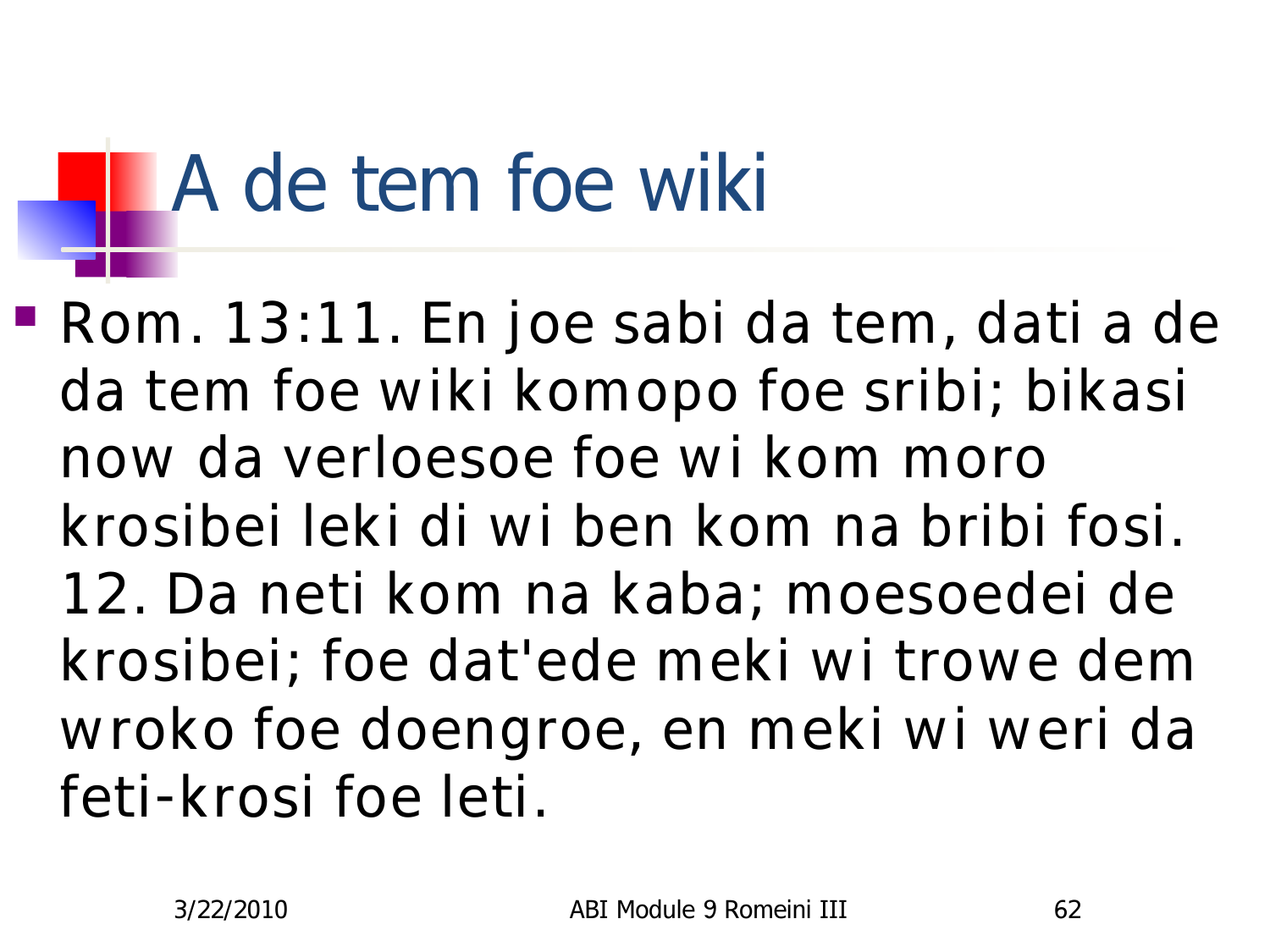

# A de tem foe wiki
Rom. 13:11. En joe sabi da tem, dati a de da tem foe wiki komopo foe sribi; bikasi now da verloesoe foe wi kom moro krosibei leki di wi ben kom na bribi fosi. 12. Da neti kom na kaba; moesoedei de krosibei; foe dat'ede meki wi trowe dem wroko foe doengroe, en meki wi weri da feti-krosi foe leti.
3/22/2010
ABI Module 9 Romeini III
62